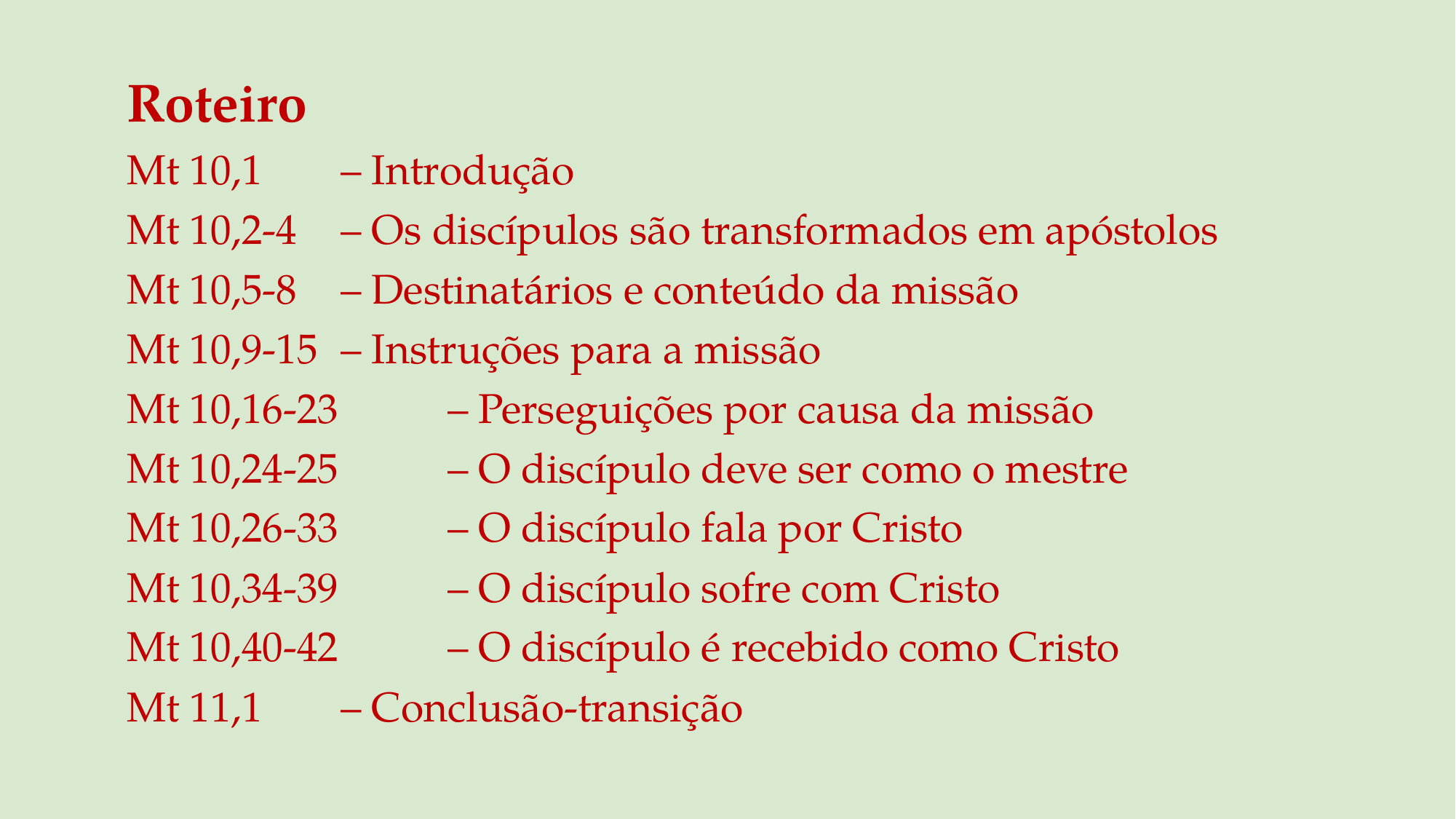

Roteiro
Mt 10,1 		– Introdução
Mt 10,2-4 		– Os discípulos são transformados em apóstolos
Mt 10,5-8 		– Destinatários e conteúdo da missão
Mt 10,9-15 		– Instruções para a missão
Mt 10,16-23 	– Perseguições por causa da missão
Mt 10,24-25 	– O discípulo deve ser como o mestre
Mt 10,26-33 	– O discípulo fala por Cristo
Mt 10,34-39 	– O discípulo sofre com Cristo
Mt 10,40-42 	– O discípulo é recebido como Cristo
Mt 11,1 		– Conclusão-transição